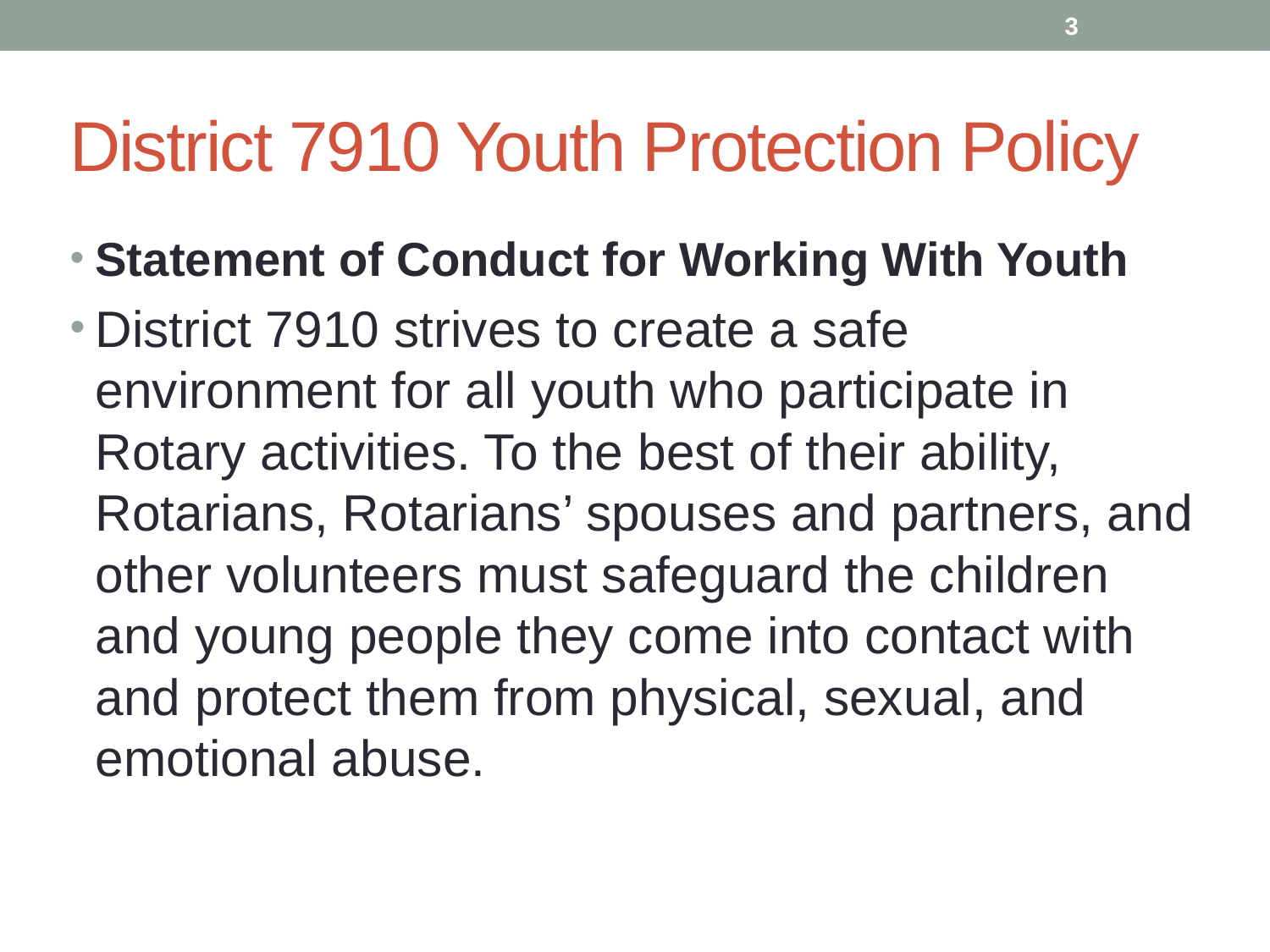

3
# District 7910 Youth Protection Policy
Statement of Conduct for Working With Youth
District 7910 strives to create a safe environment for all youth who participate in Rotary activities. To the best of their ability, Rotarians, Rotarians’ spouses and partners, and other volunteers must safeguard the children and young people they come into contact with and protect them from physical, sexual, and emotional abuse.